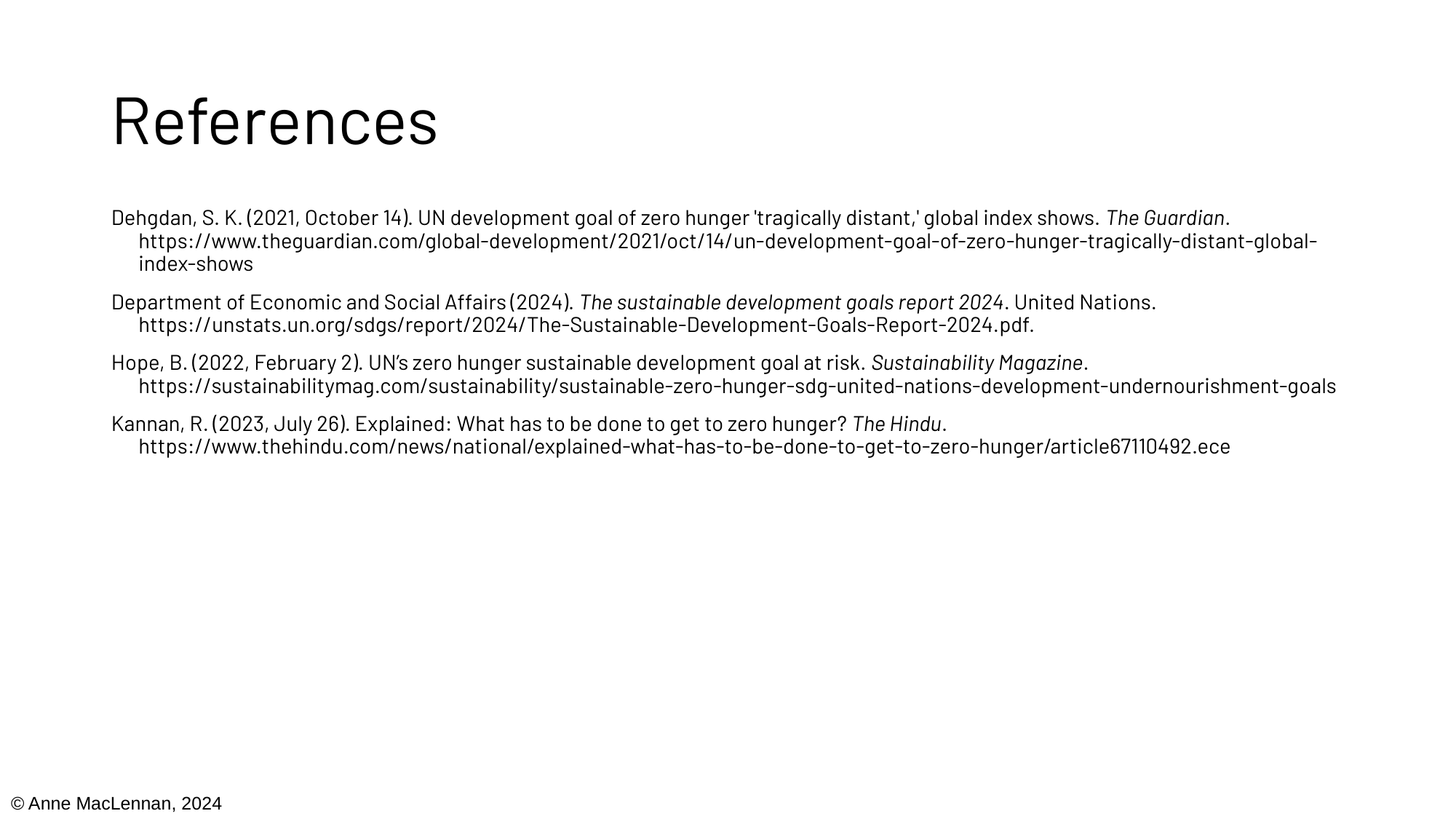

# References
Dehgdan, S. K. (2021, October 14). UN development goal of zero hunger 'tragically distant,' global index shows. The Guardian. https://www.theguardian.com/global-development/2021/oct/14/un-development-goal-of-zero-hunger-tragically-distant-global-index-shows
Department of Economic and Social Affairs (2024). The sustainable development goals report 2024. United Nations. https://unstats.un.org/sdgs/report/2024/The-Sustainable-Development-Goals-Report-2024.pdf.
Hope, B. (2022, February 2). UN’s zero hunger sustainable development goal at risk. Sustainability Magazine. https://sustainabilitymag.com/sustainability/sustainable-zero-hunger-sdg-united-nations-development-undernourishment-goals
Kannan, R. (2023, July 26). Explained: What has to be done to get to zero hunger? The Hindu. https://www.thehindu.com/news/national/explained-what-has-to-be-done-to-get-to-zero-hunger/article67110492.ece
© Anne MacLennan, 2024​​​​​​​​